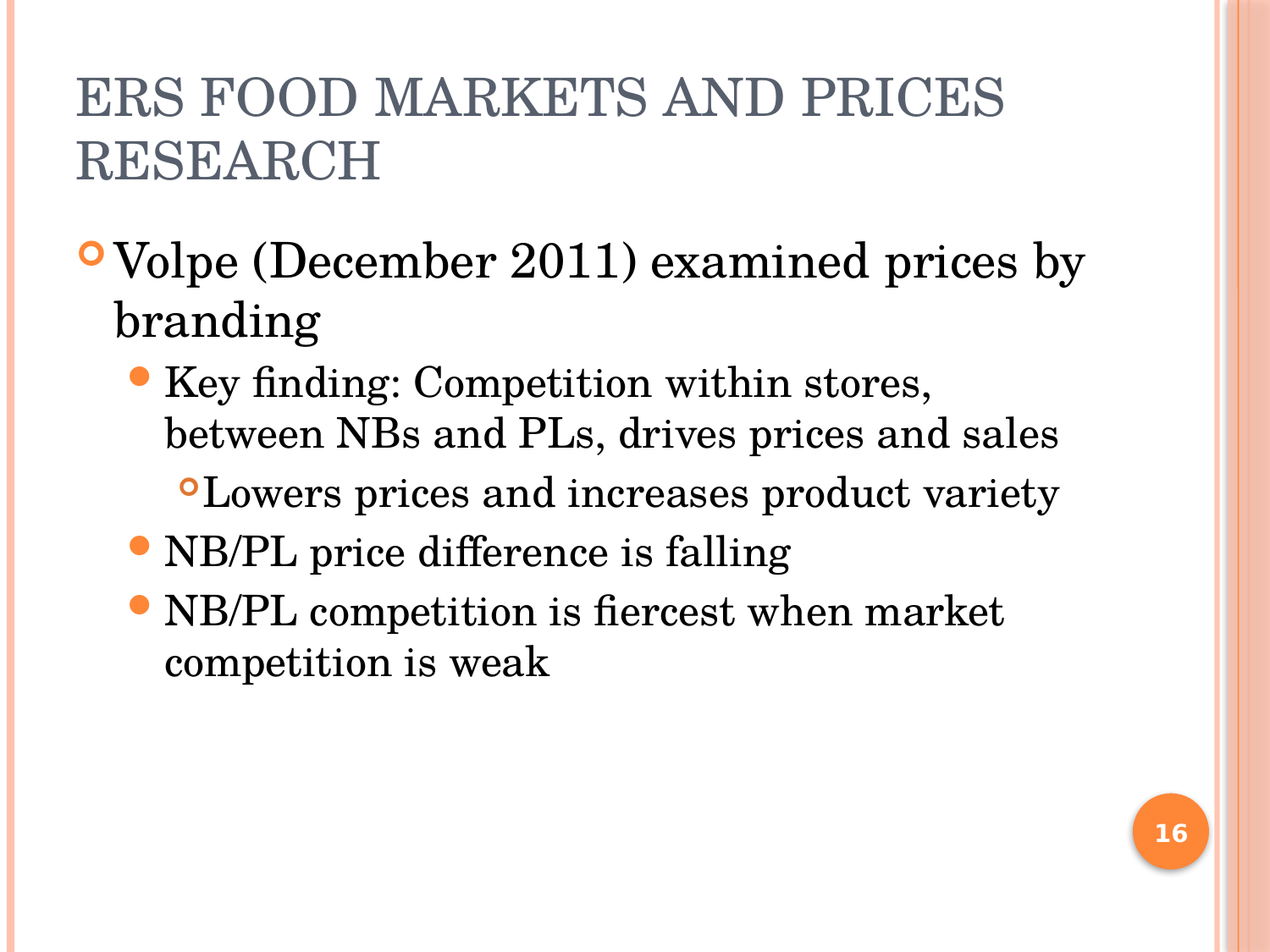

# ERS Food Markets and Prices Research
Volpe (December 2011) examined prices by branding
Key finding: Competition within stores, between NBs and PLs, drives prices and sales
Lowers prices and increases product variety
NB/PL price difference is falling
NB/PL competition is fiercest when market competition is weak
16